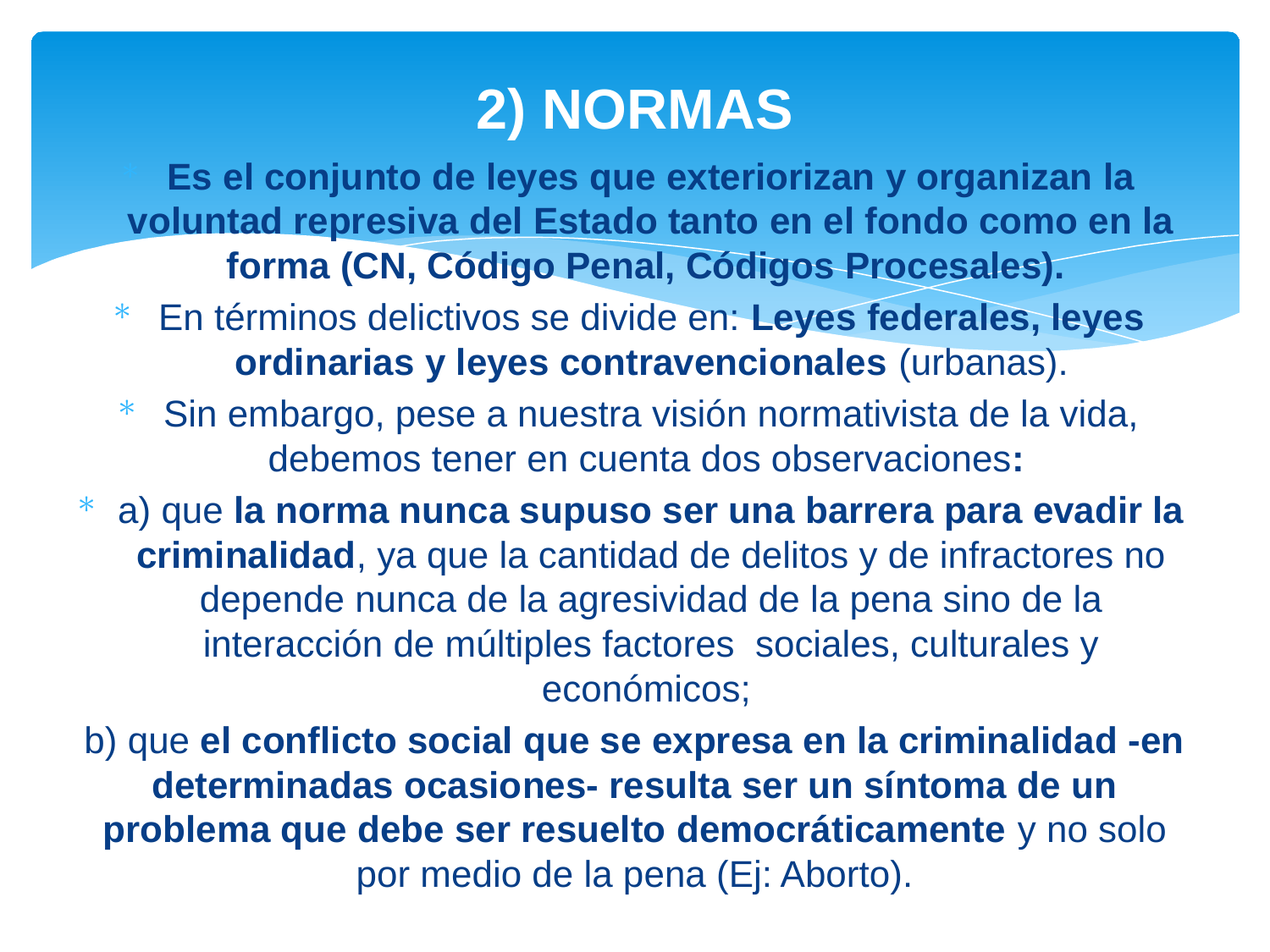

# 2) NORMAS
Es el conjunto de leyes que exteriorizan y organizan la voluntad represiva del Estado tanto en el fondo como en la forma (CN, Código Penal, Códigos Procesales).
En términos delictivos se divide en: Leyes federales, leyes ordinarias y leyes contravencionales (urbanas).
Sin embargo, pese a nuestra visión normativista de la vida, debemos tener en cuenta dos observaciones:
a) que la norma nunca supuso ser una barrera para evadir la criminalidad, ya que la cantidad de delitos y de infractores no depende nunca de la agresividad de la pena sino de la interacción de múltiples factores  sociales, culturales y económicos;
b) que el conflicto social que se expresa en la criminalidad -en determinadas ocasiones- resulta ser un síntoma de un problema que debe ser resuelto democráticamente y no solo por medio de la pena (Ej: Aborto).